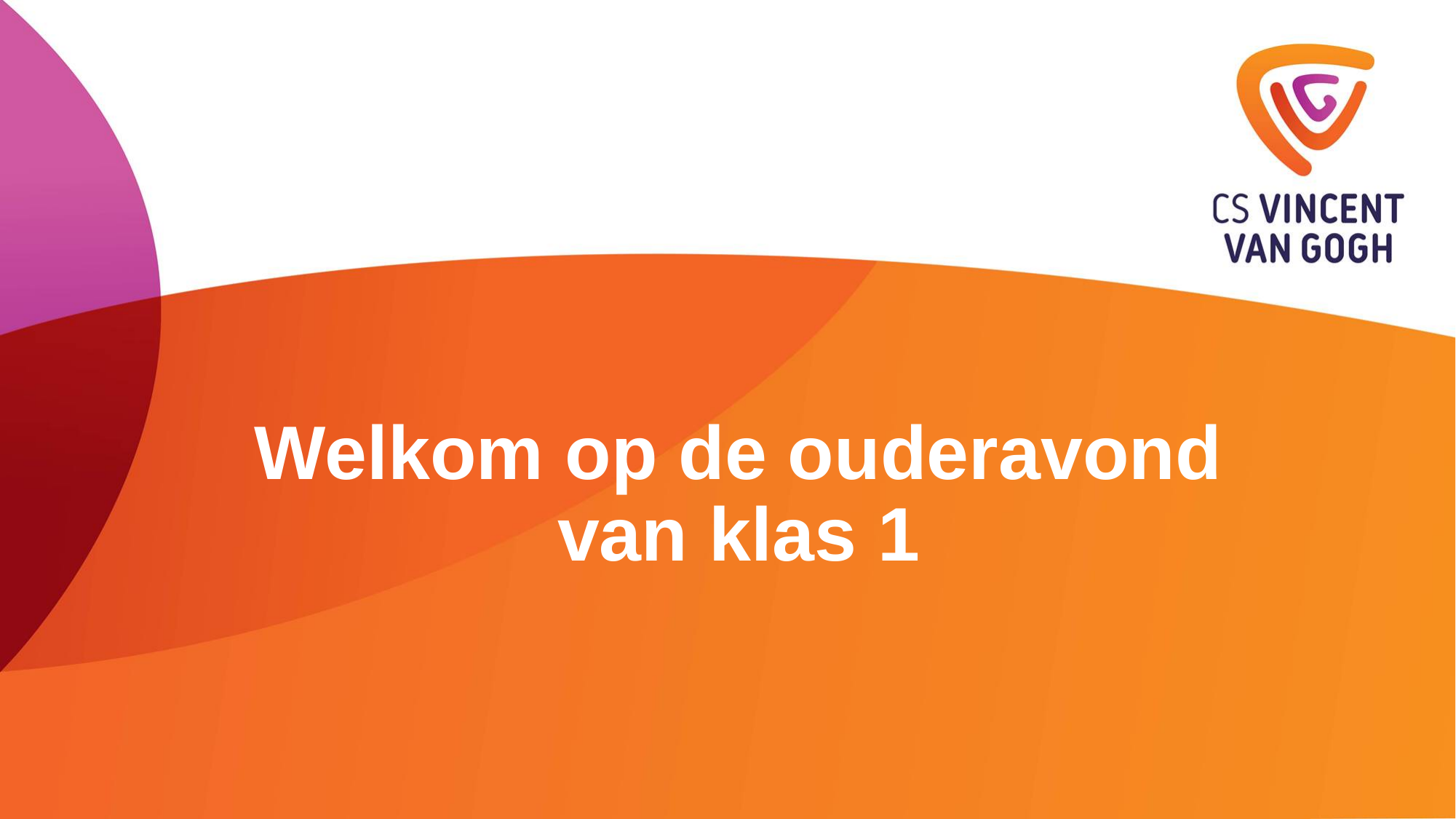

# Welkom op de ouderavond van klas 1